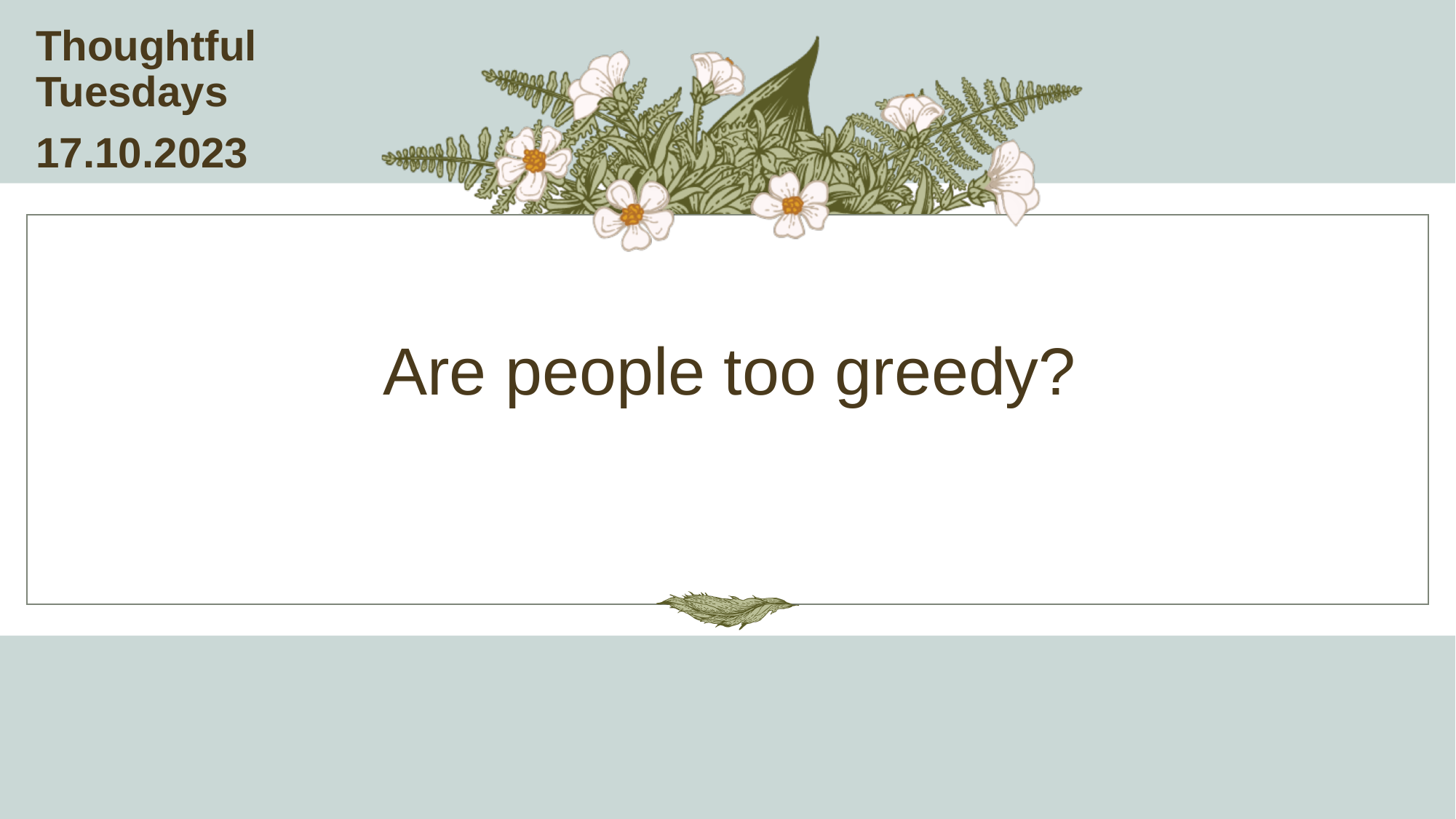

Thoughtful Tuesdays
17.10.2023

# Are people too greedy?